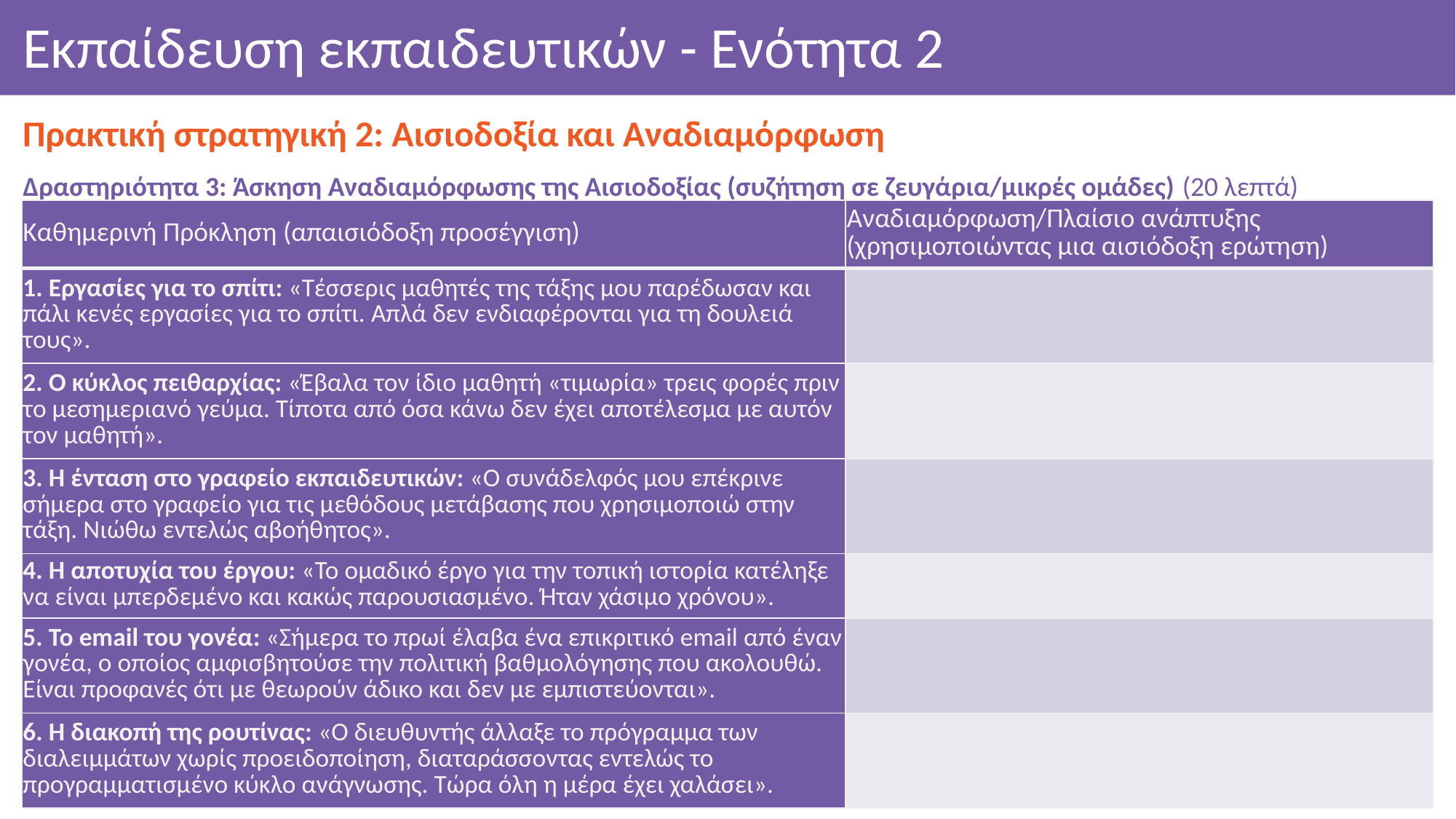

# Εκπαίδευση εκπαιδευτικών - Ενότητα 2
Πρακτική στρατηγική 2: Αισιοδοξία και Αναδιαμόρφωση
Δραστηριότητα 3: Άσκηση Αναδιαμόρφωσης της Αισιοδοξίας (συζήτηση σε ζευγάρια/μικρές ομάδες) (20 λεπτά)
| Καθημερινή Πρόκληση (απαισιόδοξη προσέγγιση) | Αναδιαμόρφωση/Πλαίσιο ανάπτυξης (χρησιμοποιώντας μια αισιόδοξη ερώτηση) |
| --- | --- |
| 1. Εργασίες για το σπίτι: «Τέσσερις μαθητές της τάξης μου παρέδωσαν και πάλι κενές εργασίες για το σπίτι. Απλά δεν ενδιαφέρονται για τη δουλειά τους». |  |
| 2. Ο κύκλος πειθαρχίας: «Έβαλα τον ίδιο μαθητή «τιμωρία» τρεις φορές πριν το μεσημεριανό γεύμα. Τίποτα από όσα κάνω δεν έχει αποτέλεσμα με αυτόν τον μαθητή». |  |
| 3. Η ένταση στο γραφείο εκπαιδευτικών: «Ο συνάδελφός μου επέκρινε σήμερα στο γραφείο για τις μεθόδους μετάβασης που χρησιμοποιώ στην τάξη. Νιώθω εντελώς αβοήθητος». |  |
| 4. Η αποτυχία του έργου: «Το ομαδικό έργο για την τοπική ιστορία κατέληξε να είναι μπερδεμένο και κακώς παρουσιασμένο. Ήταν χάσιμο χρόνου». |  |
| 5. Το email του γονέα: «Σήμερα το πρωί έλαβα ένα επικριτικό email από έναν γονέα, ο οποίος αμφισβητούσε την πολιτική βαθμολόγησης που ακολουθώ. Είναι προφανές ότι με θεωρούν άδικο και δεν με εμπιστεύονται». |  |
| 6. Η διακοπή της ρουτίνας: «Ο διευθυντής άλλαξε το πρόγραμμα των διαλειμμάτων χωρίς προειδοποίηση, διαταράσσοντας εντελώς το προγραμματισμένο κύκλο ανάγνωσης. Τώρα όλη η μέρα έχει χαλάσει». |  |